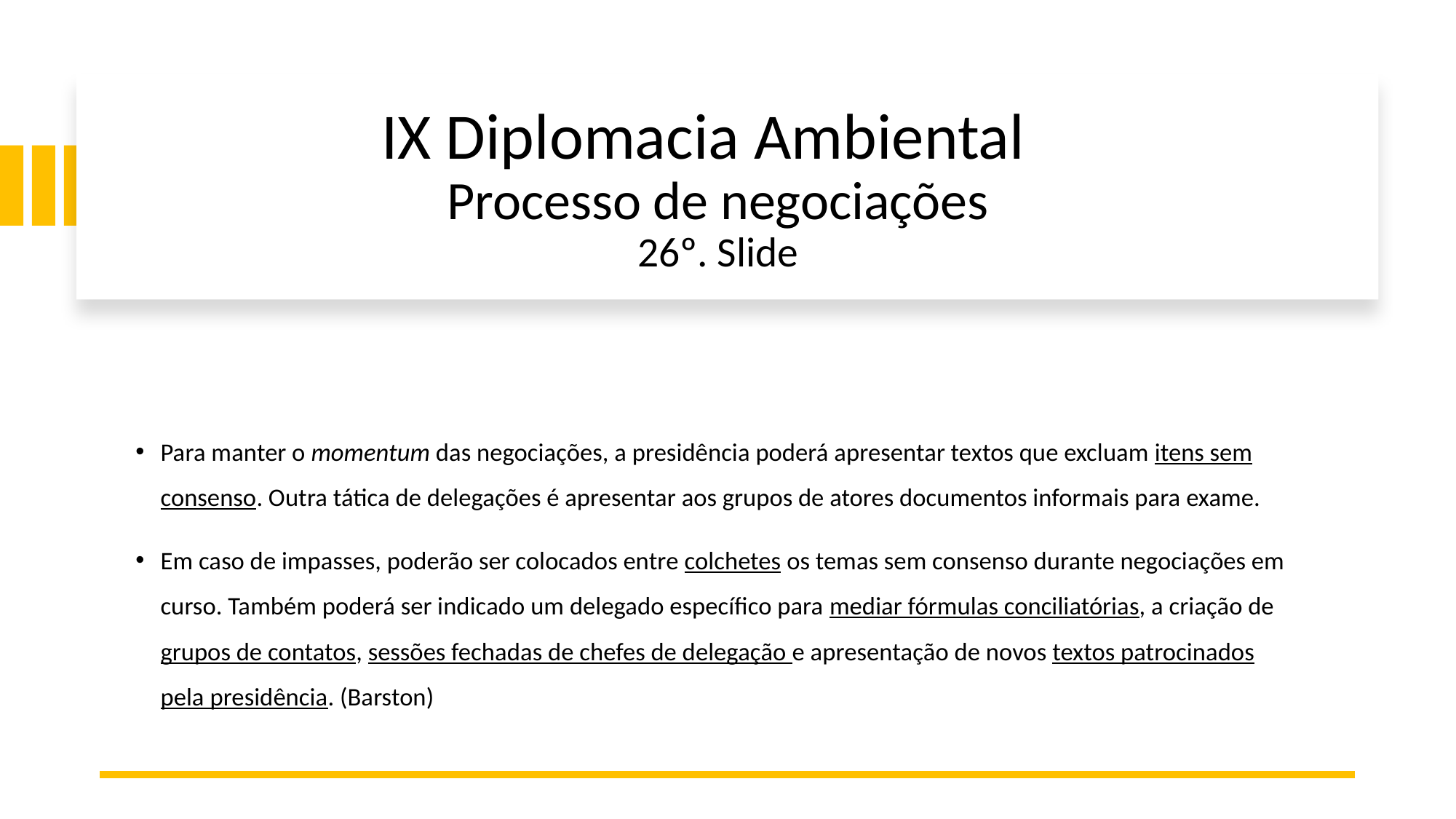

# IX Diplomacia Ambiental Processo de negociações 26º. Slide

Para manter o momentum das negociações, a presidência poderá apresentar textos que excluam itens sem consenso. Outra tática de delegações é apresentar aos grupos de atores documentos informais para exame.
Em caso de impasses, poderão ser colocados entre colchetes os temas sem consenso durante negociações em curso. Também poderá ser indicado um delegado específico para mediar fórmulas conciliatórias, a criação de grupos de contatos, sessões fechadas de chefes de delegação e apresentação de novos textos patrocinados pela presidência. (Barston)